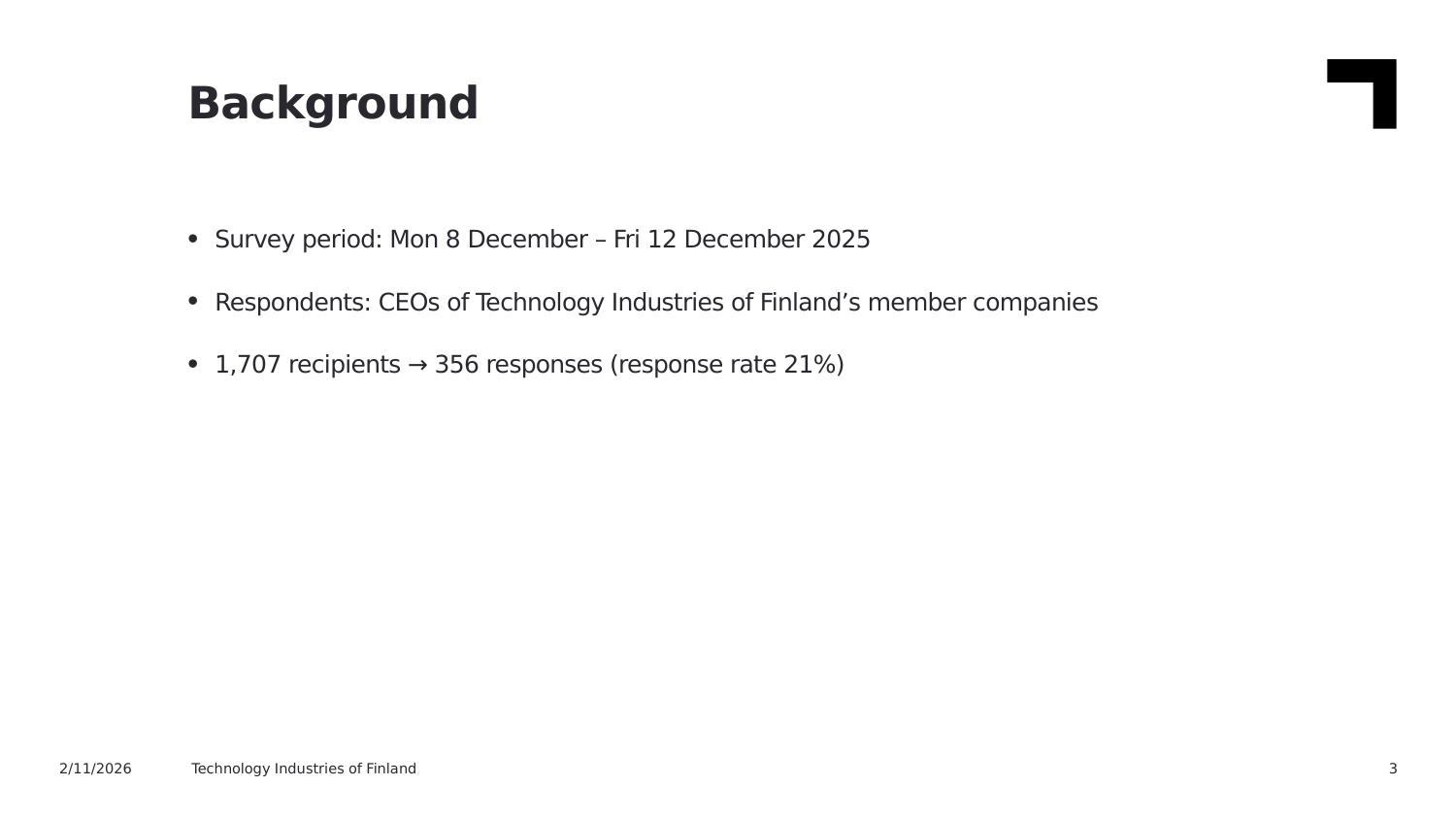

Background

Survey period: Mon 8 December – Fri 12 December 2025
Respondents: CEOs of Technology Industries of Finland’s member companies
1,707 recipients → 356 responses (response rate 21%)
2/11/2026
Technology Industries of Finland
3